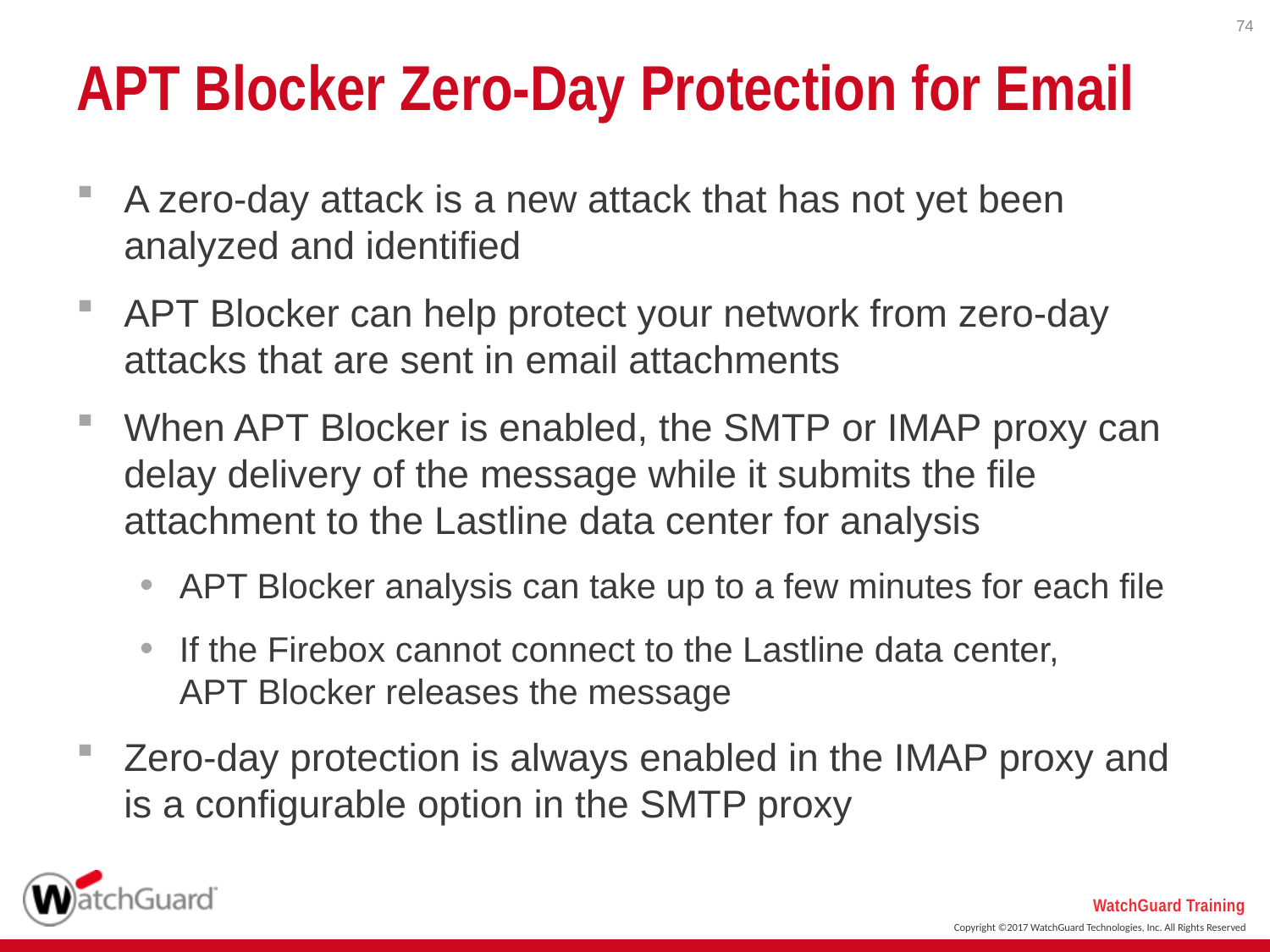

74
# APT Blocker Zero-Day Protection for Email
A zero-day attack is a new attack that has not yet been analyzed and identified
APT Blocker can help protect your network from zero-day attacks that are sent in email attachments
When APT Blocker is enabled, the SMTP or IMAP proxy can delay delivery of the message while it submits the file attachment to the Lastline data center for analysis
APT Blocker analysis can take up to a few minutes for each file
If the Firebox cannot connect to the Lastline data center, APT Blocker releases the message
Zero-day protection is always enabled in the IMAP proxy and is a configurable option in the SMTP proxy